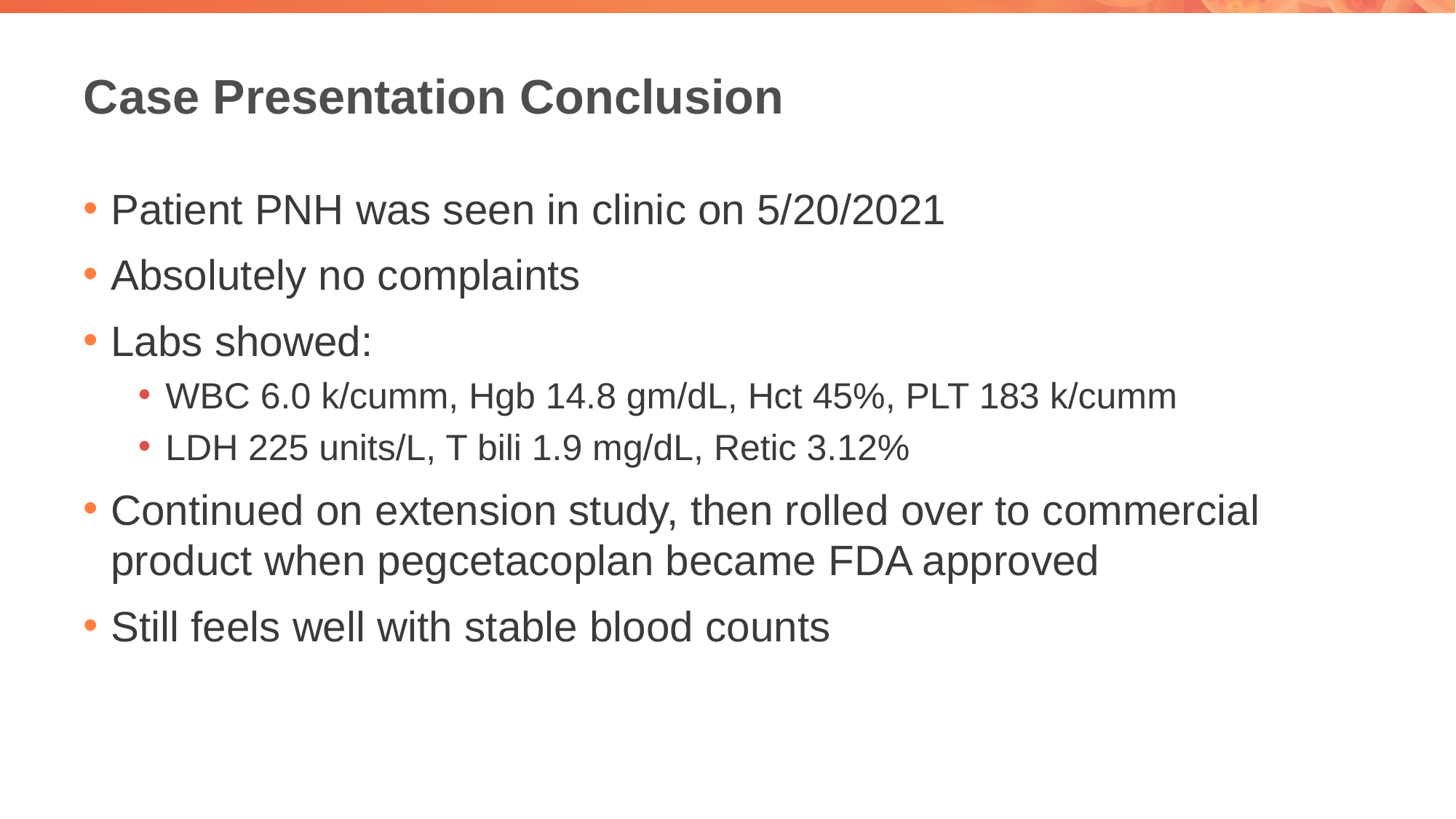

# Case Presentation Conclusion
Patient PNH was seen in clinic on 5/20/2021
Absolutely no complaints
Labs showed:
WBC 6.0 k/cumm, Hgb 14.8 gm/dL, Hct 45%, PLT 183 k/cumm
LDH 225 units/L, T bili 1.9 mg/dL, Retic 3.12%
Continued on extension study, then rolled over to commercial product when pegcetacoplan became FDA approved
Still feels well with stable blood counts